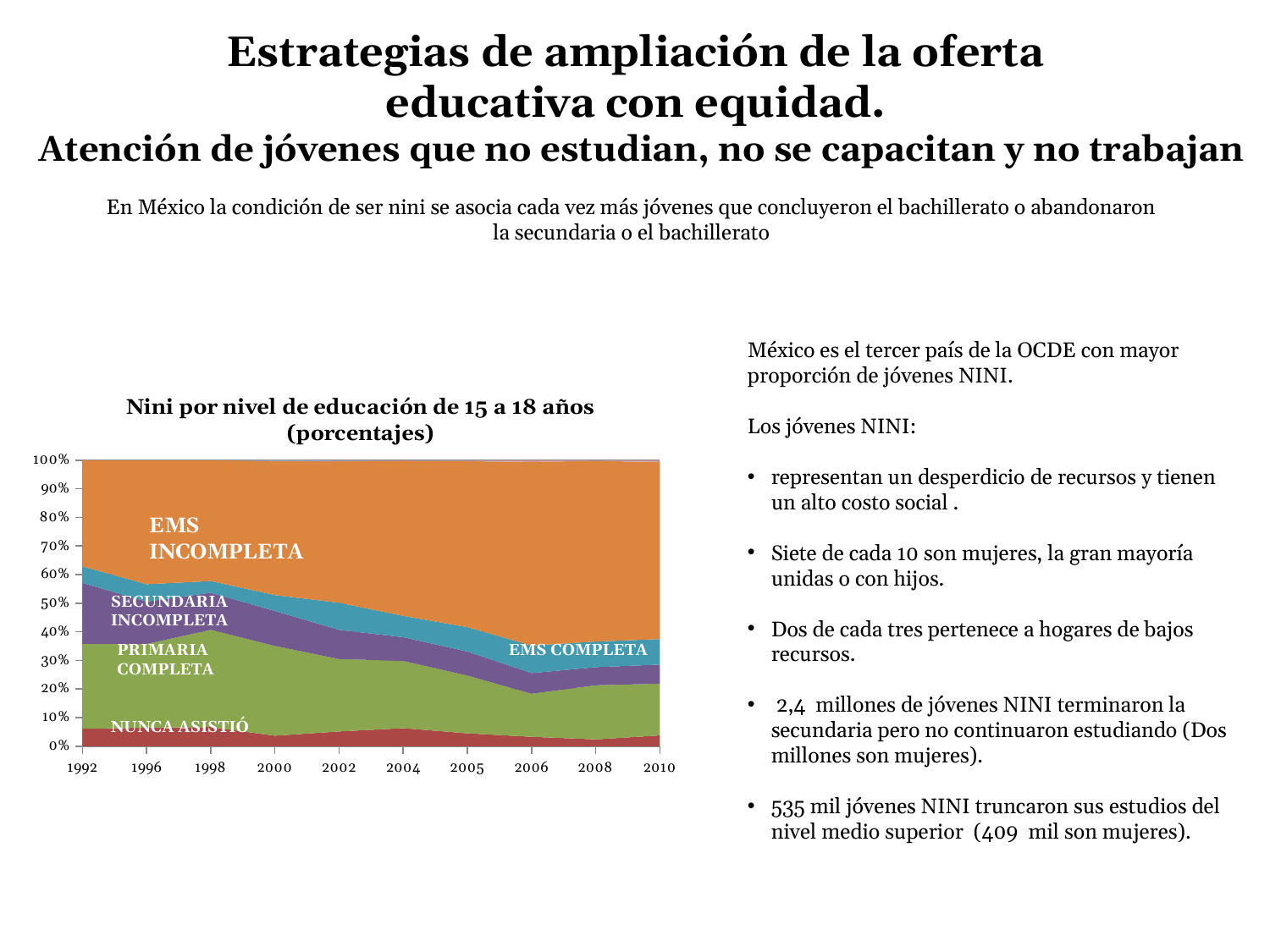

Estrategias de ampliación de la oferta
educativa con equidad.
Atención de jóvenes que no estudian, no se capacitan y no trabajan
En México la condición de ser nini se asocia cada vez más jóvenes que concluyeron el bachillerato o abandonaron
la secundaria o el bachillerato
México es el tercer país de la OCDE con mayor proporción de jóvenes NINI.

Los jóvenes NINI:

representan un desperdicio de recursos y tienen un alto costo social .

Siete de cada 10 son mujeres, la gran mayoría unidas o con hijos.

Dos de cada tres pertenece a hogares de bajos recursos.

 2,4  millones de jóvenes NINI terminaron la secundaria pero no continuaron estudiando (Dos millones son mujeres).

535 mil jóvenes NINI truncaron sus estudios del nivel medio superior  (409  mil son mujeres).

### Chart: Nini por nivel de educación de 15 a 18 años (porcentajes)

| Category | núnca asistió | primaria completa | primaria incompleta | secundaria completa | secundaria incompleta | superior completa | superior incompleta |
|---|---|---|---|---|---|---|---|
| 1992 | 6.077830134735763 | 29.672039324330836 | 21.319755454129158 | 5.79728270470108 | 37.12885862210091 | 0.0 | 0.004233760002258006 |
| 1996 | 6.482402998498012 | 29.234100153851074 | 14.815070556922613 | 6.081226060636496 | 43.32317170601206 | 0.009929557210228129 | 0.054098966869518775 |
| 1998 | 6.703812830012544 | 33.981504711339305 | 12.948919163336154 | 4.099244435368593 | 42.26651885994341 | 0.0 | 0.0 |
| 2000 | 3.681884192439645 | 31.361787317750373 | 12.20224618052411 | 5.568584632669748 | 46.85743093340055 | 0.3280667432155734 | 0.0 |
| 2002 | 5.156943728354081 | 25.311825723747216 | 10.204090308154685 | 9.483728706306595 | 49.42159129347478 | 0.2631366397578633 | 0.15868360020477654 |
| 2004 | 6.321758013649369 | 23.487665124335567 | 8.290276348349728 | 7.4628624434541475 | 54.24286171205137 | 0.0 | 0.19457635815981383 |
| 2005 | 4.521595470609546 | 20.178634116906817 | 8.409105438655718 | 8.50382290693462 | 58.012794989675854 | 0.1433940594370339 | 0.23065301778041475 |
| 2006 | 3.30062669328615 | 15.02631985643141 | 7.2396794307719965 | 9.617076840103325 | 64.17837576996224 | 0.0 | 0.6379214094448703 |
| 2008 | 2.386266893765941 | 18.916879021350052 | 6.325285795009372 | 8.952524716590569 | 63.17381774535947 | 0.0 | 0.24522582792458816 |
| 2010 | 3.7804997156136713 | 18.07002223384025 | 6.676356867498952 | 8.924847321885109 | 61.84293831401996 | 0.09738077318610357 | 0.6079547739559574 |
SECUNDARIA INCOMPLETA
EMS COMPLETA
PRIMARIA COMPLETA
NUNCA ASISTIÓ